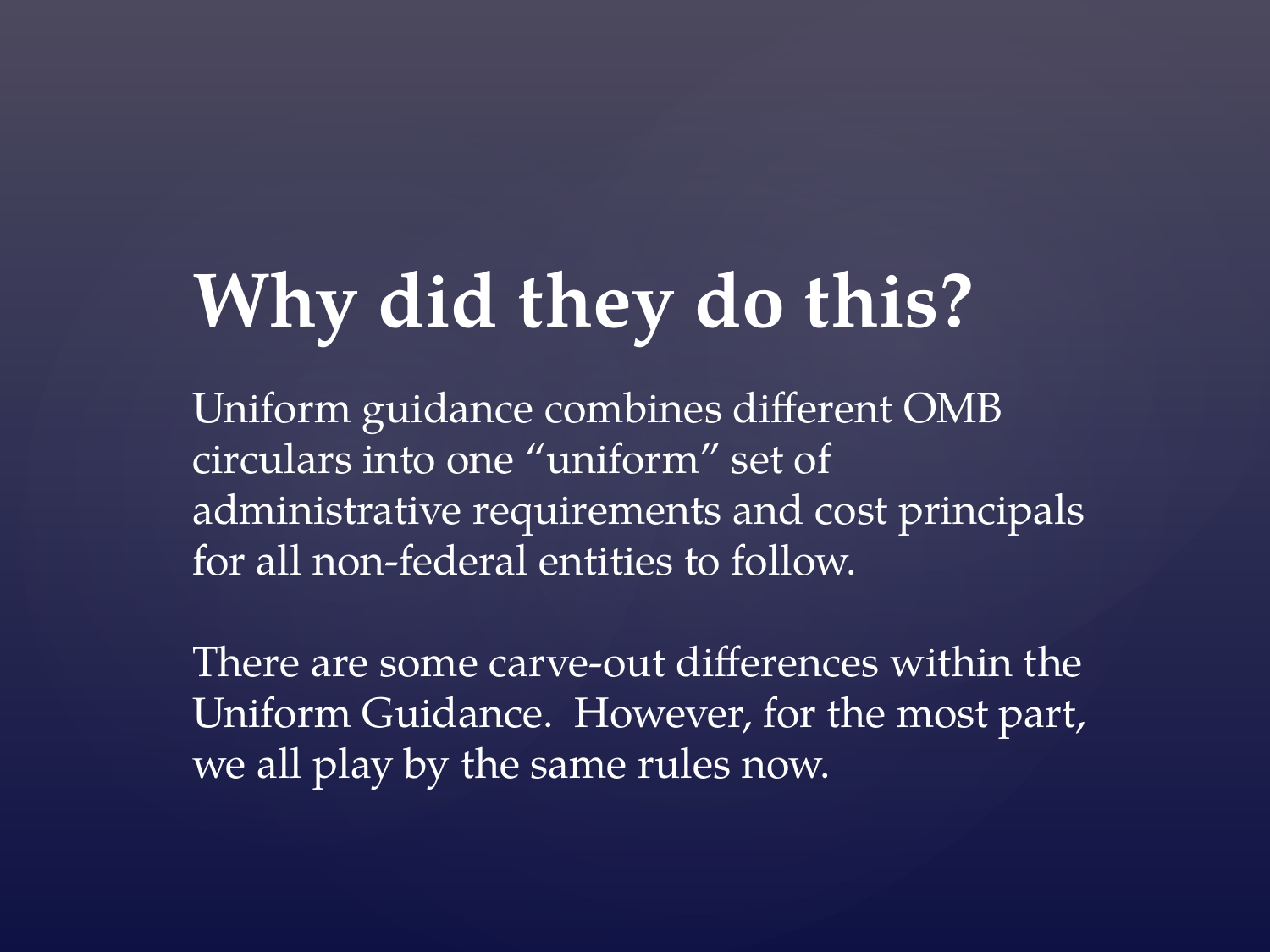

Why did they do this?

Uniform guidance combines different OMB circulars into one “uniform” set of administrative requirements and cost principals for all non-federal entities to follow.

There are some carve-out differences within the Uniform Guidance.  However, for the most part, we all play by the same rules now.